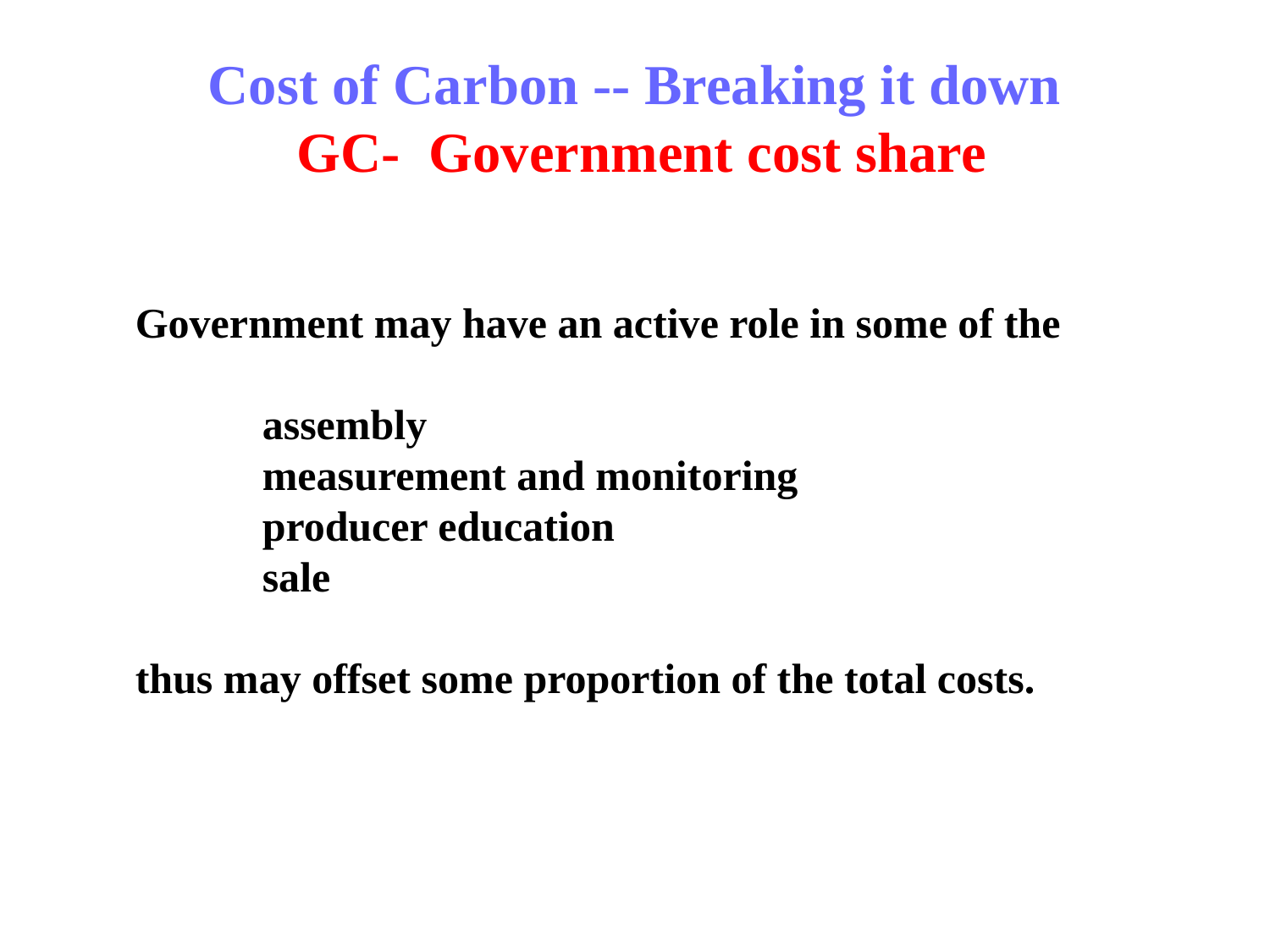

Cost of Carbon -- Breaking it down
 GC-  Government cost share

Government may have an active role in some of the

	assembly
	measurement and monitoring
	producer education
	sale

thus may offset some proportion of the total costs.